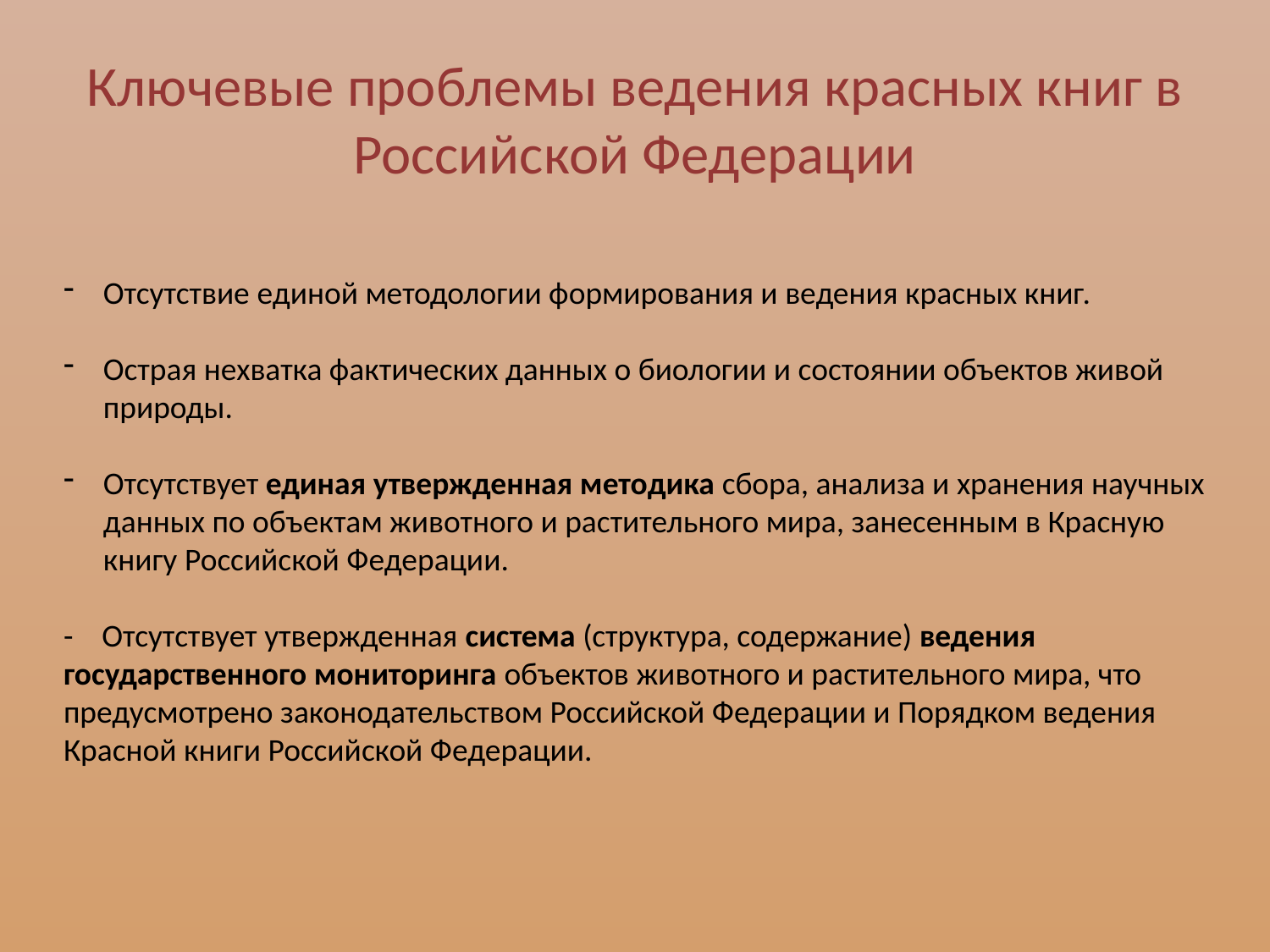

# Ключевые проблемы ведения красных книг в Российской Федерации
Отсутствие единой методологии формирования и ведения красных книг.

Острая нехватка фактических данных о биологии и состоянии объектов живой природы.

Отсутствует единая утвержденная методика сбора, анализа и хранения научных данных по объектам животного и растительного мира, занесенным в Красную книгу Российской Федерации.

-    Отсутствует утвержденная система (структура, содержание) ведения государственного мониторинга объектов животного и растительного мира, что предусмотрено законодательством Российской Федерации и Порядком ведения Красной книги Российской Федерации.